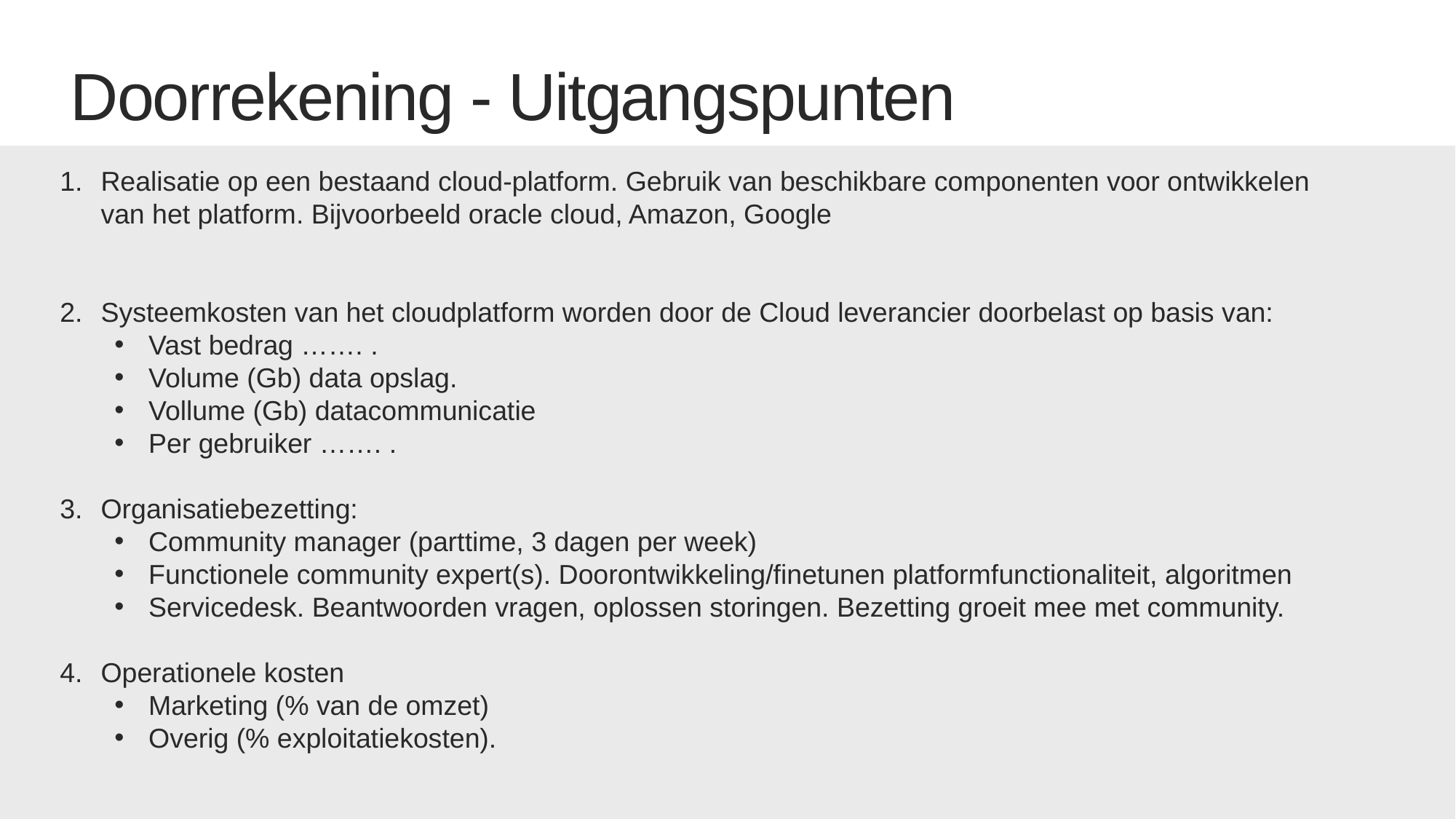

Doorrekening - Uitgangspunten

Realisatie op een bestaand cloud-platform. Gebruik van beschikbare componenten voor ontwikkelen van het platform. Bijvoorbeeld oracle cloud, Amazon, Google

Systeemkosten van het cloudplatform worden door de Cloud leverancier doorbelast op basis van:
Vast bedrag ……. .
Volume (Gb) data opslag.
Vollume (Gb) datacommunicatie
Per gebruiker ……. .

Organisatiebezetting:
Community manager (parttime, 3 dagen per week)
Functionele community expert(s). Doorontwikkeling/finetunen platformfunctionaliteit, algoritmen
Servicedesk. Beantwoorden vragen, oplossen storingen. Bezetting groeit mee met community.

Operationele kosten
Marketing (% van de omzet)
Overig (% exploitatiekosten).